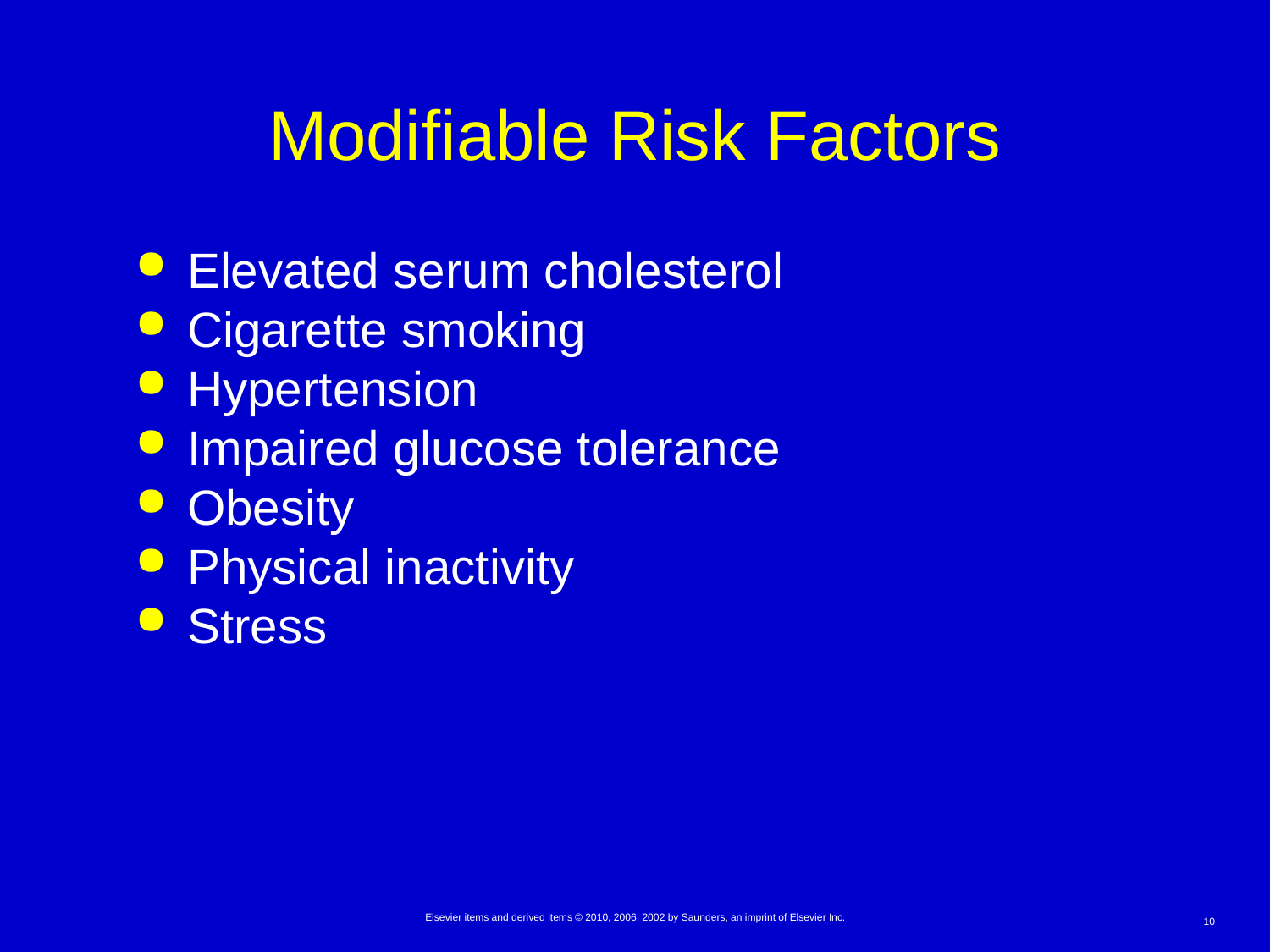

# Modifiable Risk Factors
Elevated serum cholesterol
Cigarette smoking
Hypertension
Impaired glucose tolerance
Obesity
Physical inactivity
Stress